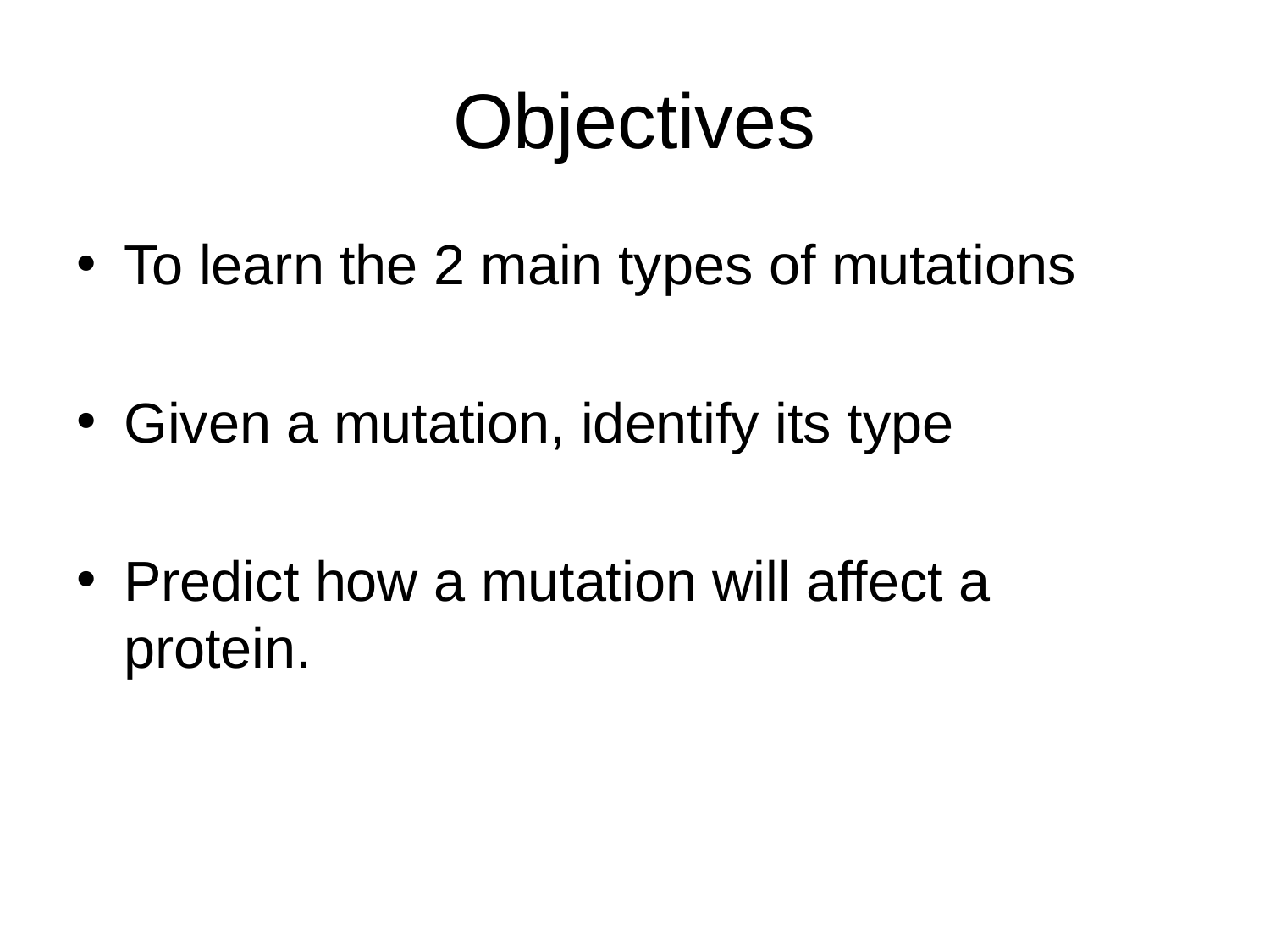

# Objectives
To learn the 2 main types of mutations

Given a mutation, identify its type

Predict how a mutation will affect a protein.